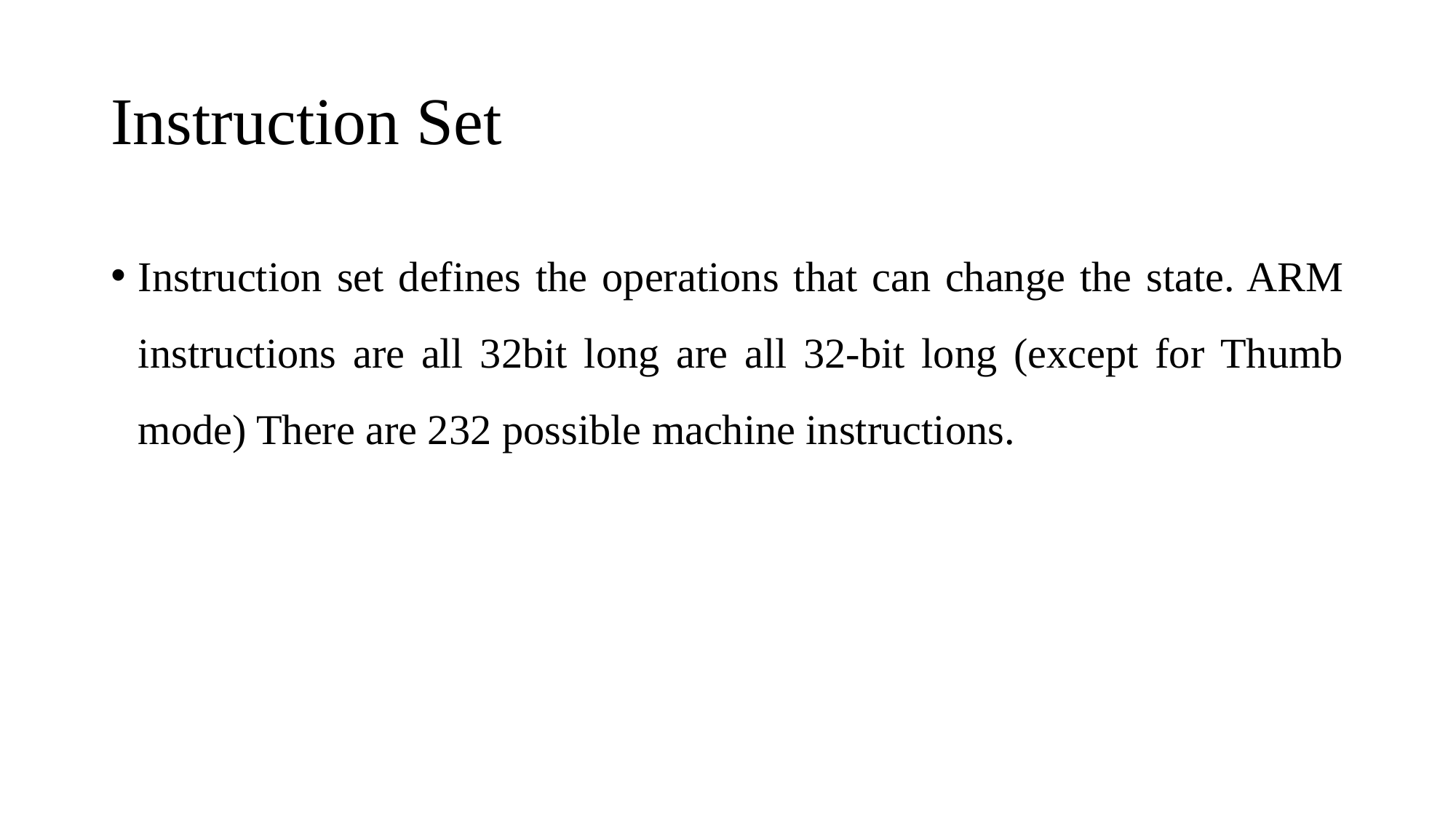

# Instruction Set
Instruction set defines the operations that can change the state. ARM instructions are all 32bit long are all 32-bit long (except for Thumb mode) There are 232 possible machine instructions.